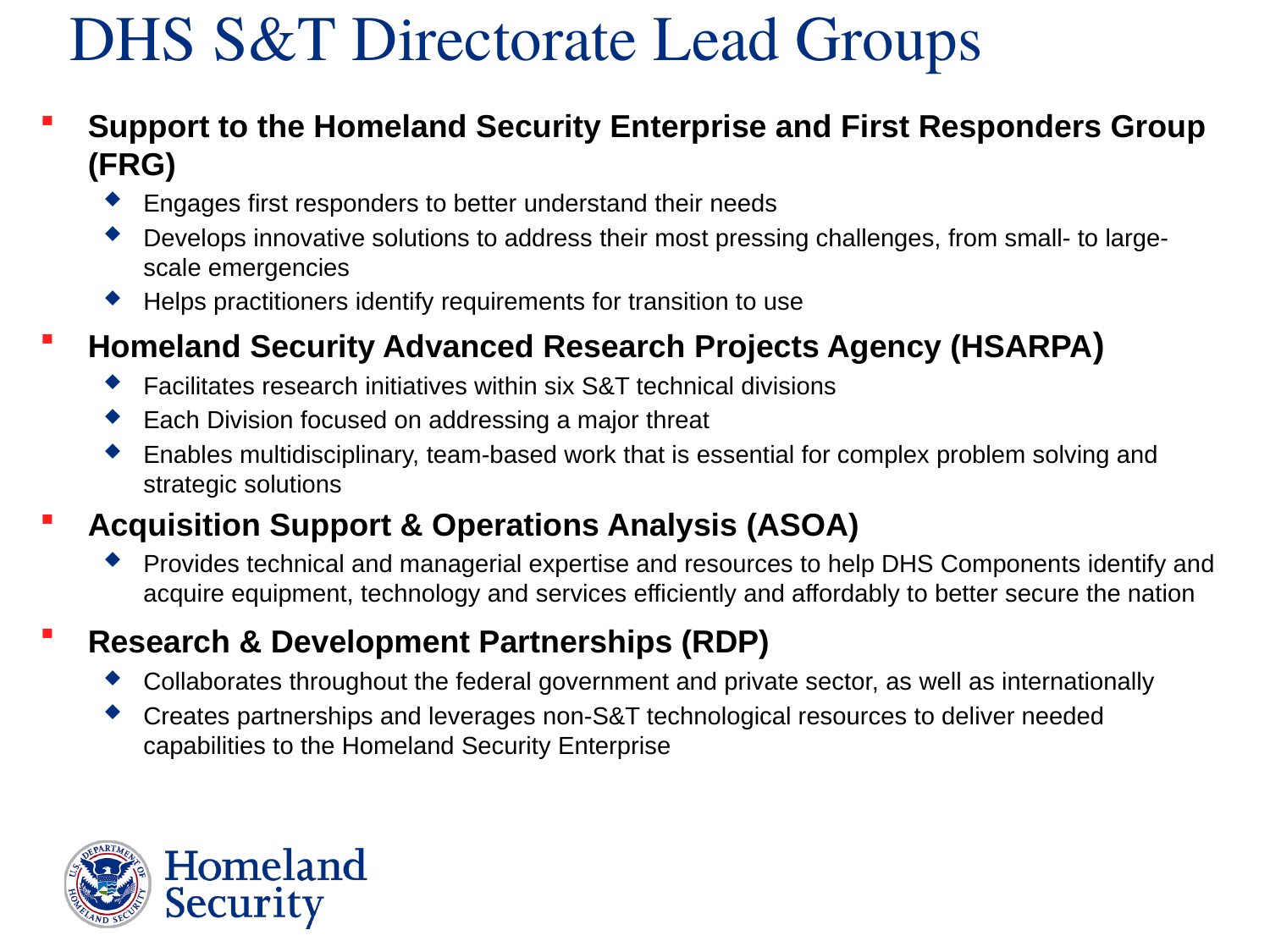

# DHS S&T Directorate Lead Groups
Support to the Homeland Security Enterprise and First Responders Group (FRG)
Engages first responders to better understand their needs
Develops innovative solutions to address their most pressing challenges, from small- to large-scale emergencies
Helps practitioners identify requirements for transition to use
Homeland Security Advanced Research Projects Agency (HSARPA)
Facilitates research initiatives within six S&T technical divisions
Each Division focused on addressing a major threat
Enables multidisciplinary, team-based work that is essential for complex problem solving and strategic solutions
Acquisition Support & Operations Analysis (ASOA)
Provides technical and managerial expertise and resources to help DHS Components identify and acquire equipment, technology and services efficiently and affordably to better secure the nation
Research & Development Partnerships (RDP)
Collaborates throughout the federal government and private sector, as well as internationally
Creates partnerships and leverages non-S&T technological resources to deliver needed capabilities to the Homeland Security Enterprise